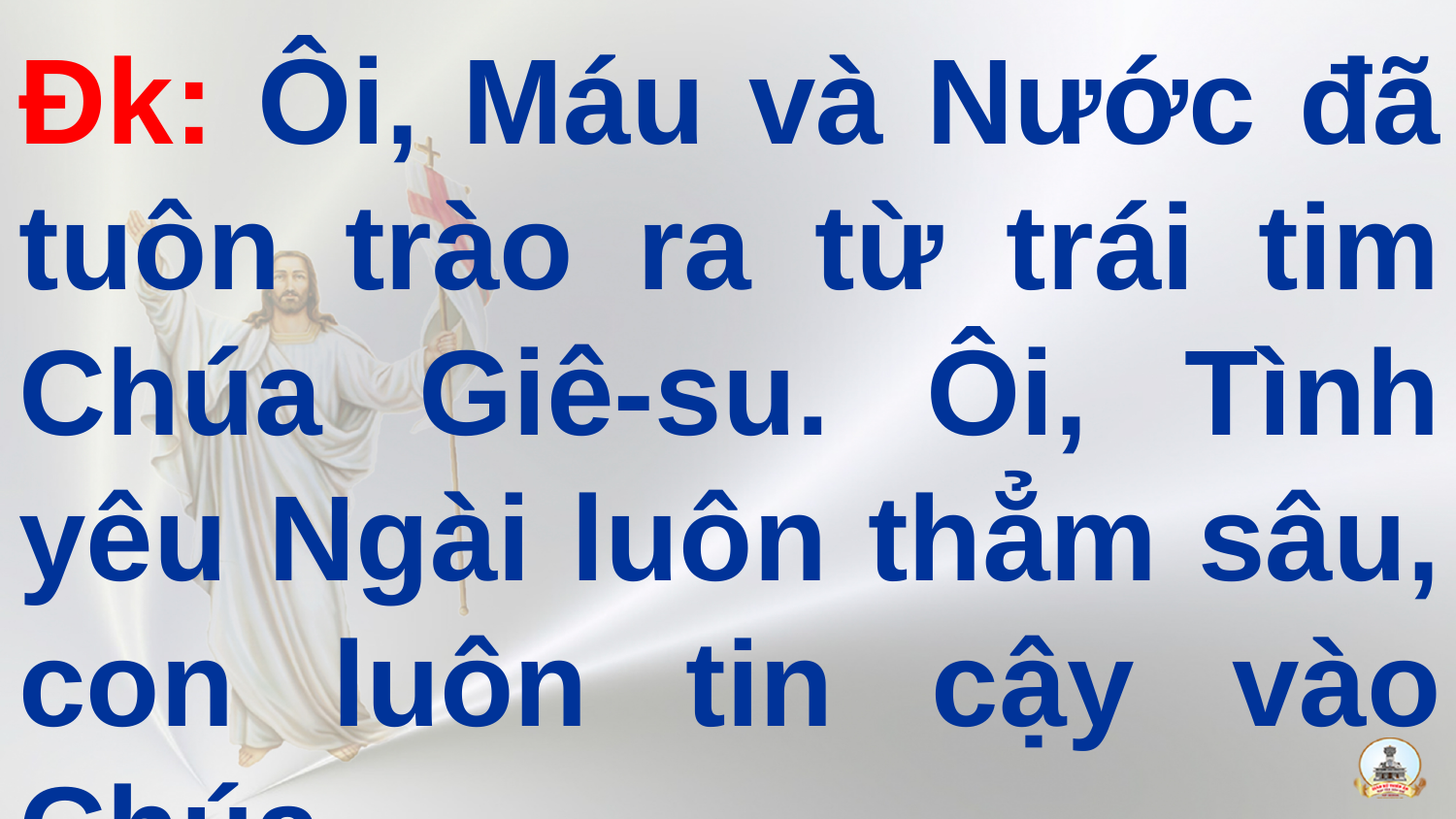

Đk: Ôi, Máu và Nước đã tuôn trào ra từ trái tim Chúa Giê-su. Ôi, Tình yêu Ngài luôn thẳm sâu, con luôn tin cậy vào Chúa.